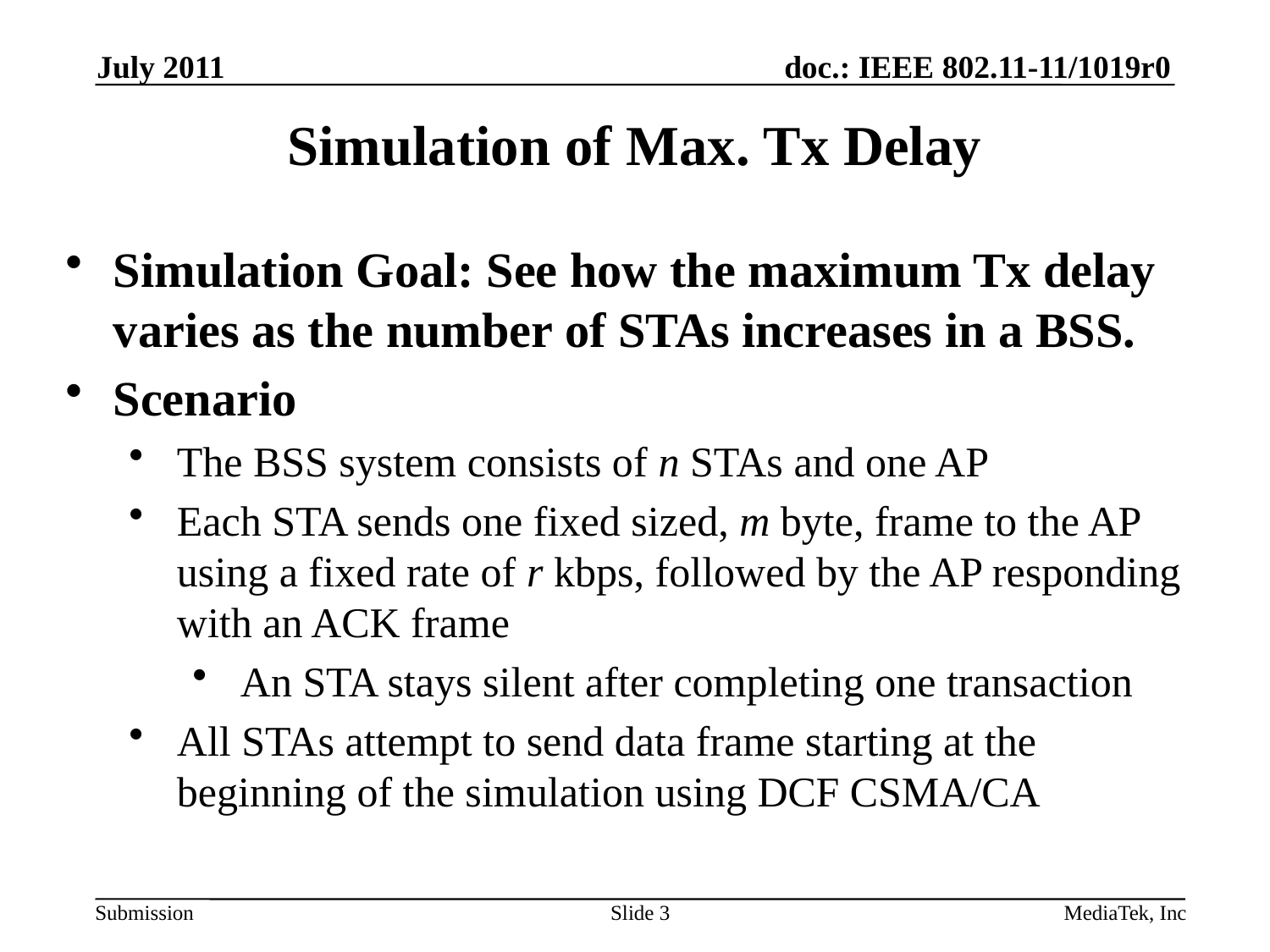

July 2011
# Simulation of Max. Tx Delay

Simulation Goal: See how the maximum Tx delay varies as the number of STAs increases in a BSS.
Scenario
The BSS system consists of n STAs and one AP
Each STA sends one fixed sized, m byte, frame to the AP using a fixed rate of r kbps, followed by the AP responding with an ACK frame
An STA stays silent after completing one transaction
All STAs attempt to send data frame starting at the beginning of the simulation using DCF CSMA/CA
Slide 3
MediaTek, Inc